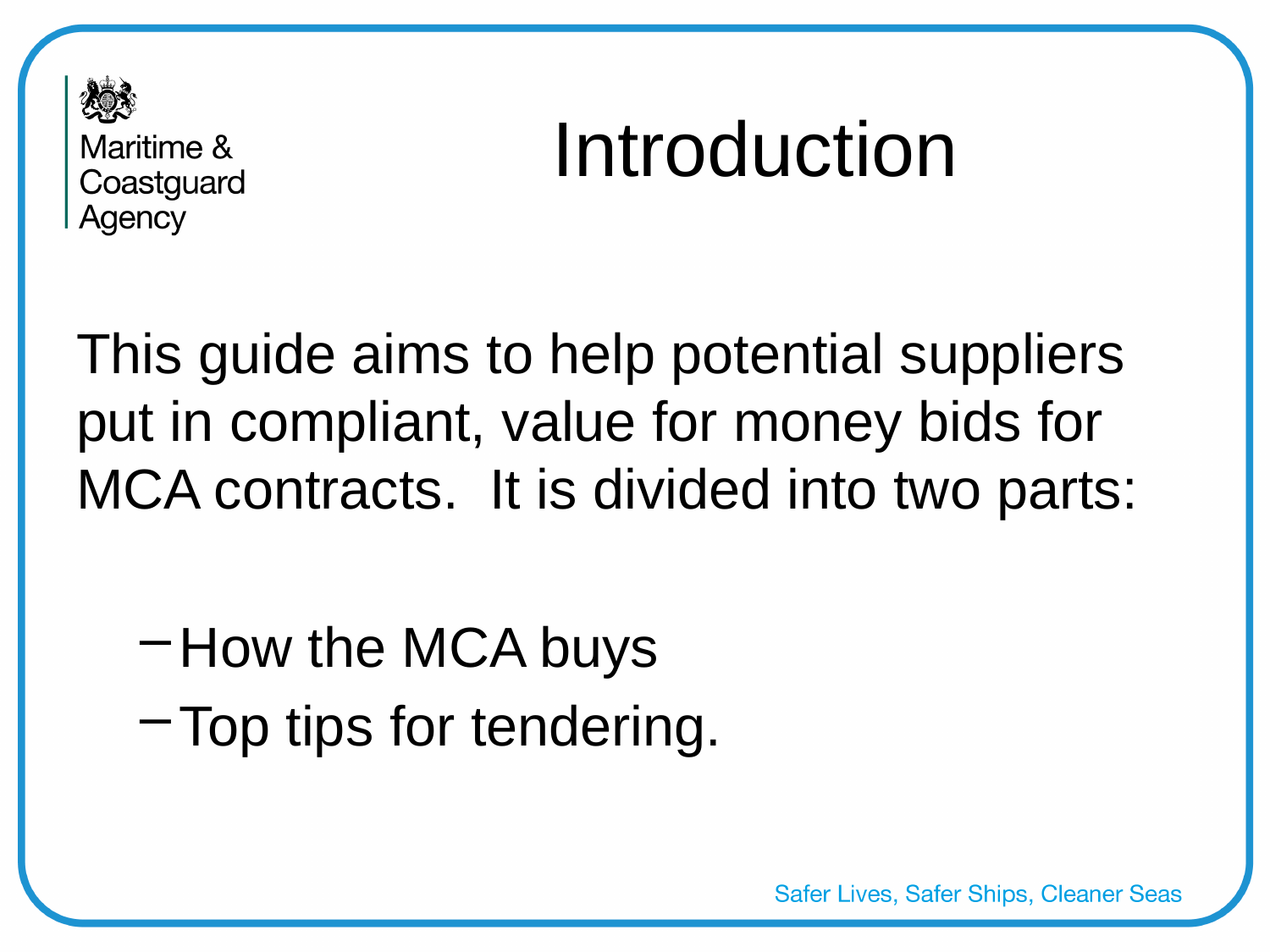

# Introduction

This guide aims to help potential suppliers put in compliant, value for money bids for MCA contracts.  It is divided into two parts:

How the MCA buys
Top tips for tendering.